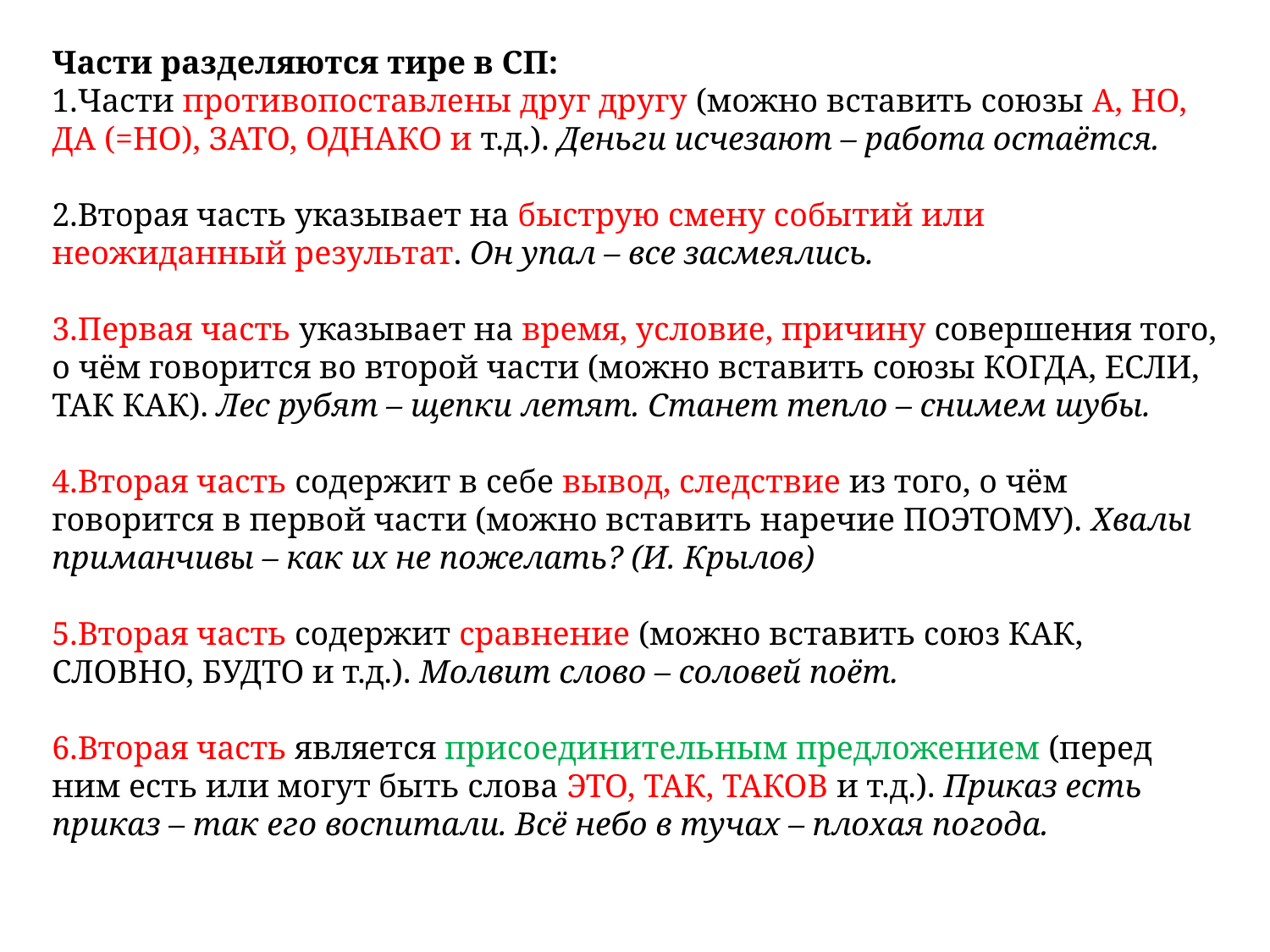

Части разделяются тире в СП:
Части противопоставлены друг другу (можно вставить союзы А, НО, ДА (=НО), ЗАТО, ОДНАКО и т.д.). Деньги исчезают – работа остаётся.

Вторая часть указывает на быструю смену событий или неожиданный результат. Он упал – все засмеялись.

Первая часть указывает на время, условие, причину совершения того, о чём говорится во второй части (можно вставить союзы КОГДА, ЕСЛИ, ТАК КАК). Лес рубят – щепки летят. Станет тепло – снимем шубы.

Вторая часть содержит в себе вывод, следствие из того, о чём говорится в первой части (можно вставить наречие ПОЭТОМУ). Хвалы приманчивы – как их не пожелать? (И. Крылов)

Вторая часть содержит сравнение (можно вставить союз КАК, СЛОВНО, БУДТО и т.д.). Молвит слово – соловей поёт.

Вторая часть является присоединительным предложением (перед ним есть или могут быть слова ЭТО, ТАК, ТАКОВ и т.д.). Приказ есть приказ – так его воспитали. Всё небо в тучах – плохая погода.